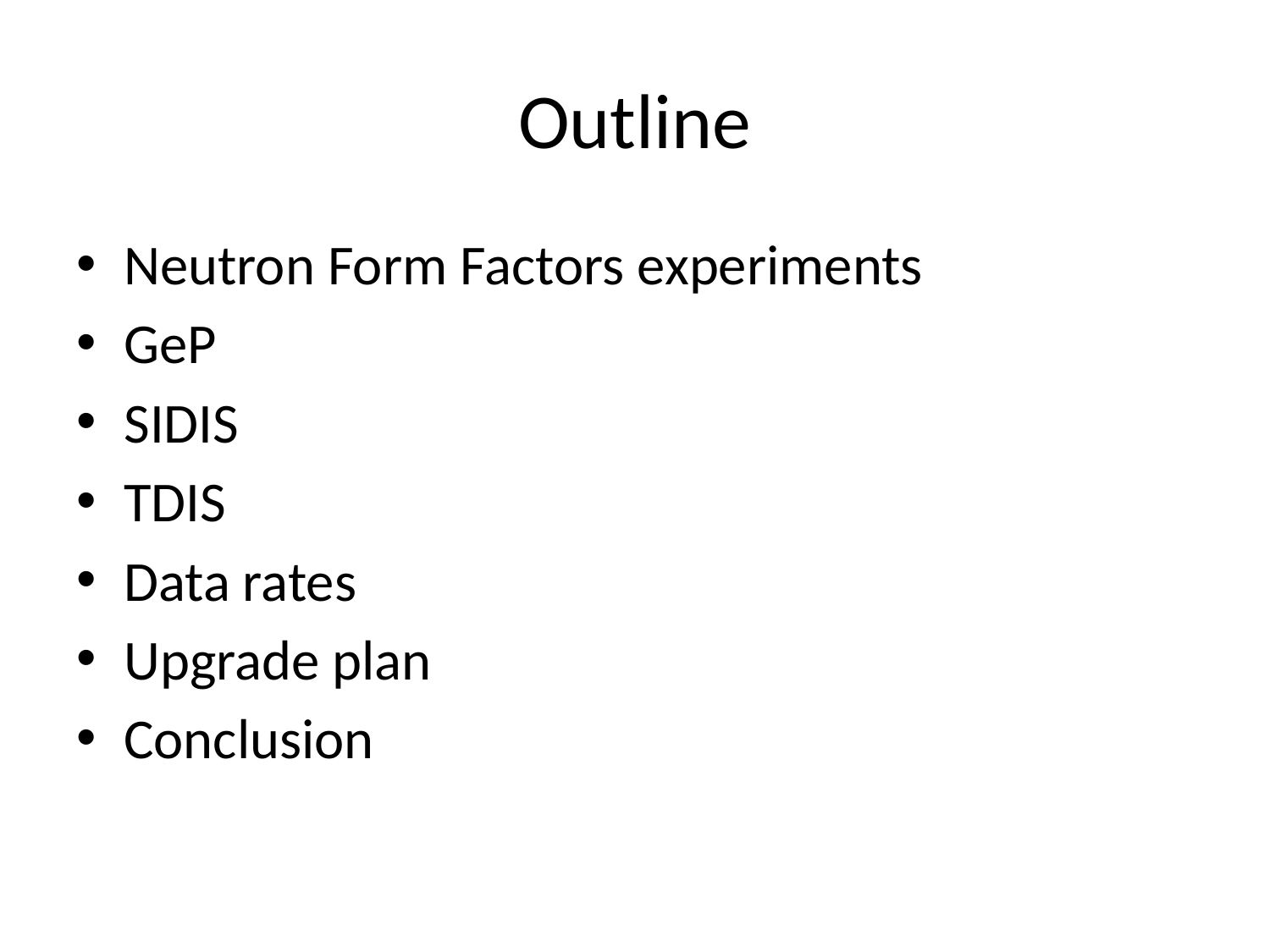

# Outline
Neutron Form Factors experiments
GeP
SIDIS
TDIS
Data rates
Upgrade plan
Conclusion